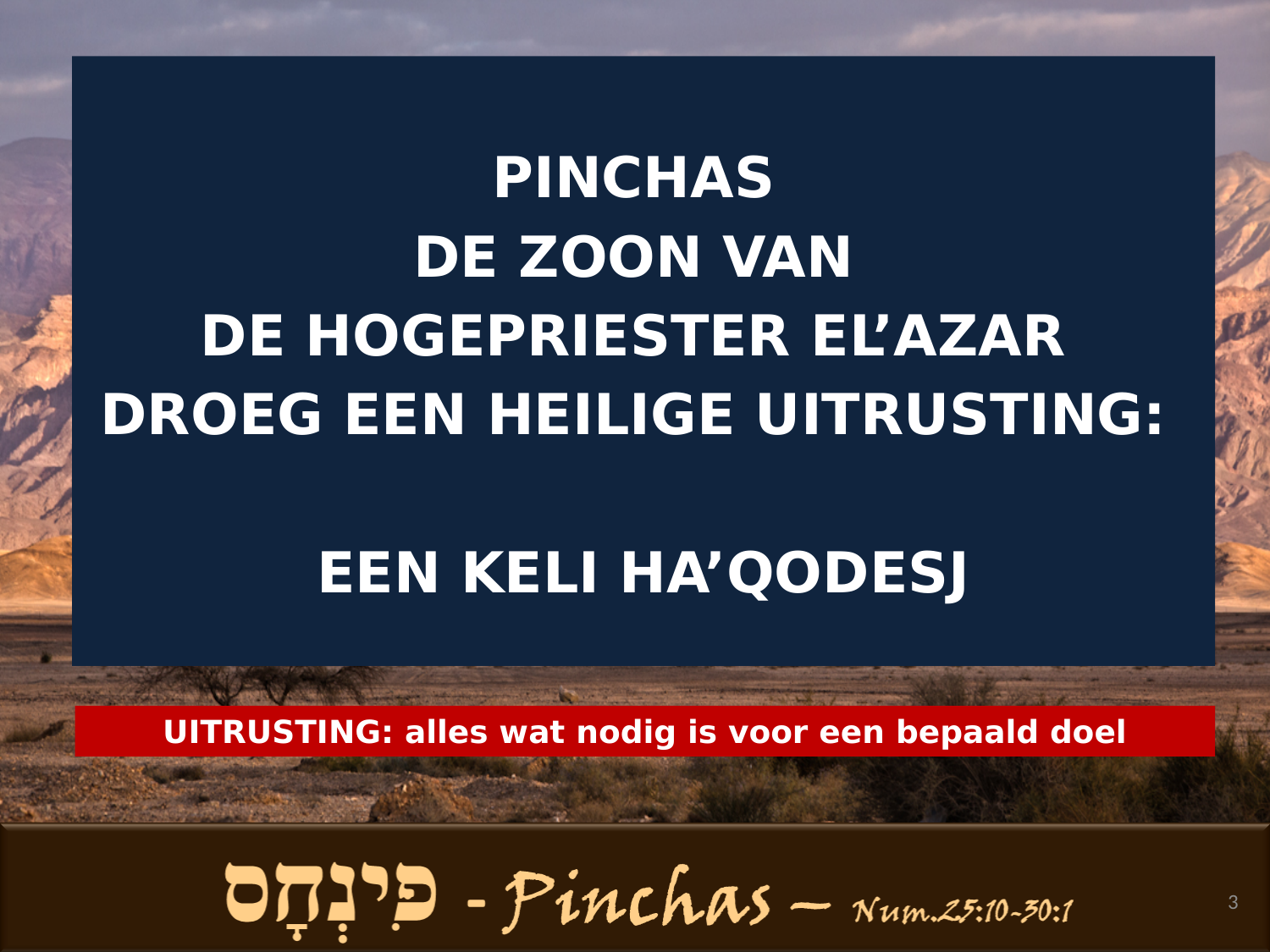

PINCHAS
DE ZOON VAN
DE HOGEPRIESTER EL’AZAR
DROEG EEN HEILIGE UITRUSTING:

EEN KELI HA’QODESJ
 UITRUSTING: alles wat nodig is voor een bepaald doel
3